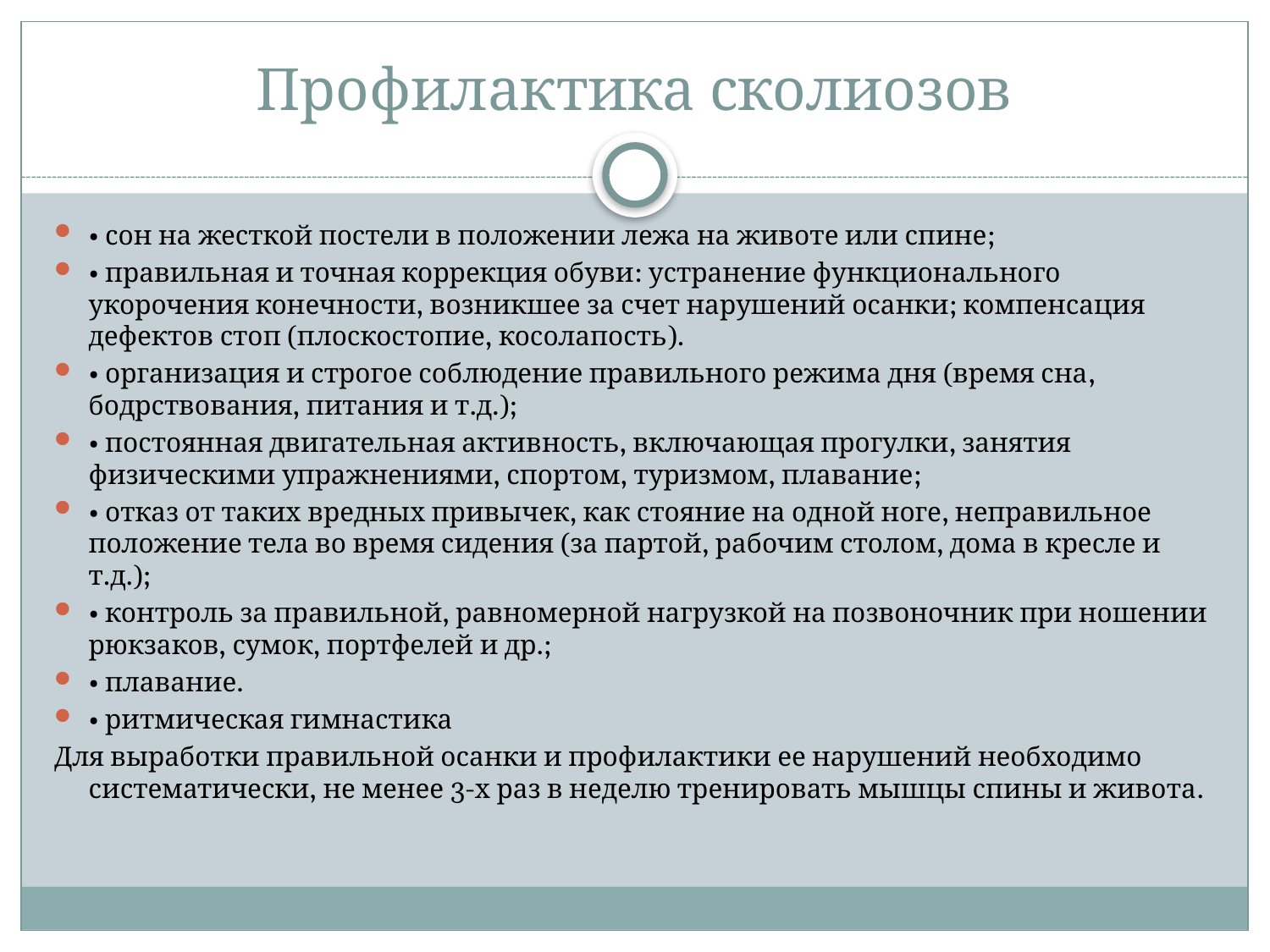

# Профилактика сколиозов
• сон на жесткой постели в положении лежа на животе или спине;
• правильная и точная коррекция обуви: устранение функционального укорочения конечности, возникшее за счет нарушений осанки; компенсация дефектов стоп (плоскостопие, косолапость).
• организация и строгое соблюдение правильного режима дня (время сна, бодрствования, питания и т.д.);
• постоянная двигательная активность, включающая прогулки, занятия физическими упражнениями, спортом, туризмом, плавание;
• отказ от таких вредных привычек, как стояние на одной ноге, неправильное положение тела во время сидения (за партой, рабочим столом, дома в кресле и т.д.);
• контроль за правильной, равномерной нагрузкой на позвоночник при ношении рюкзаков, сумок, портфелей и др.;
• плавание.
• ритмическая гимнастика
Для выработки правильной осанки и профилактики ее нарушений необходимо систематически, не менее 3-х раз в неделю тренировать мышцы спины и живота.